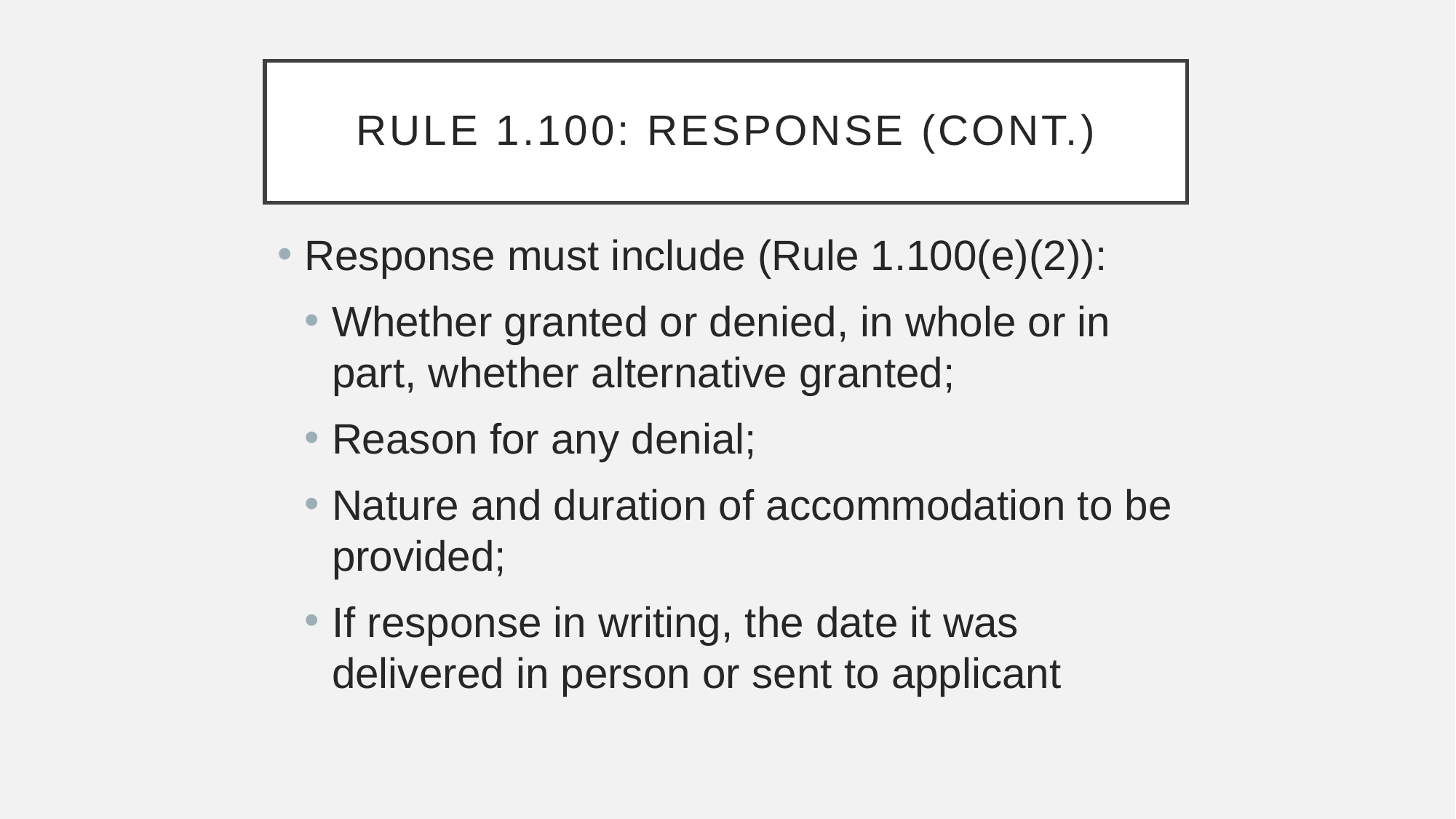

# Rule 1.100: Response (CONT.)
Response must include (Rule 1.100(e)(2)):
Whether granted or denied, in whole or in part, whether alternative granted;
Reason for any denial;
Nature and duration of accommodation to be provided;
If response in writing, the date it was delivered in person or sent to applicant